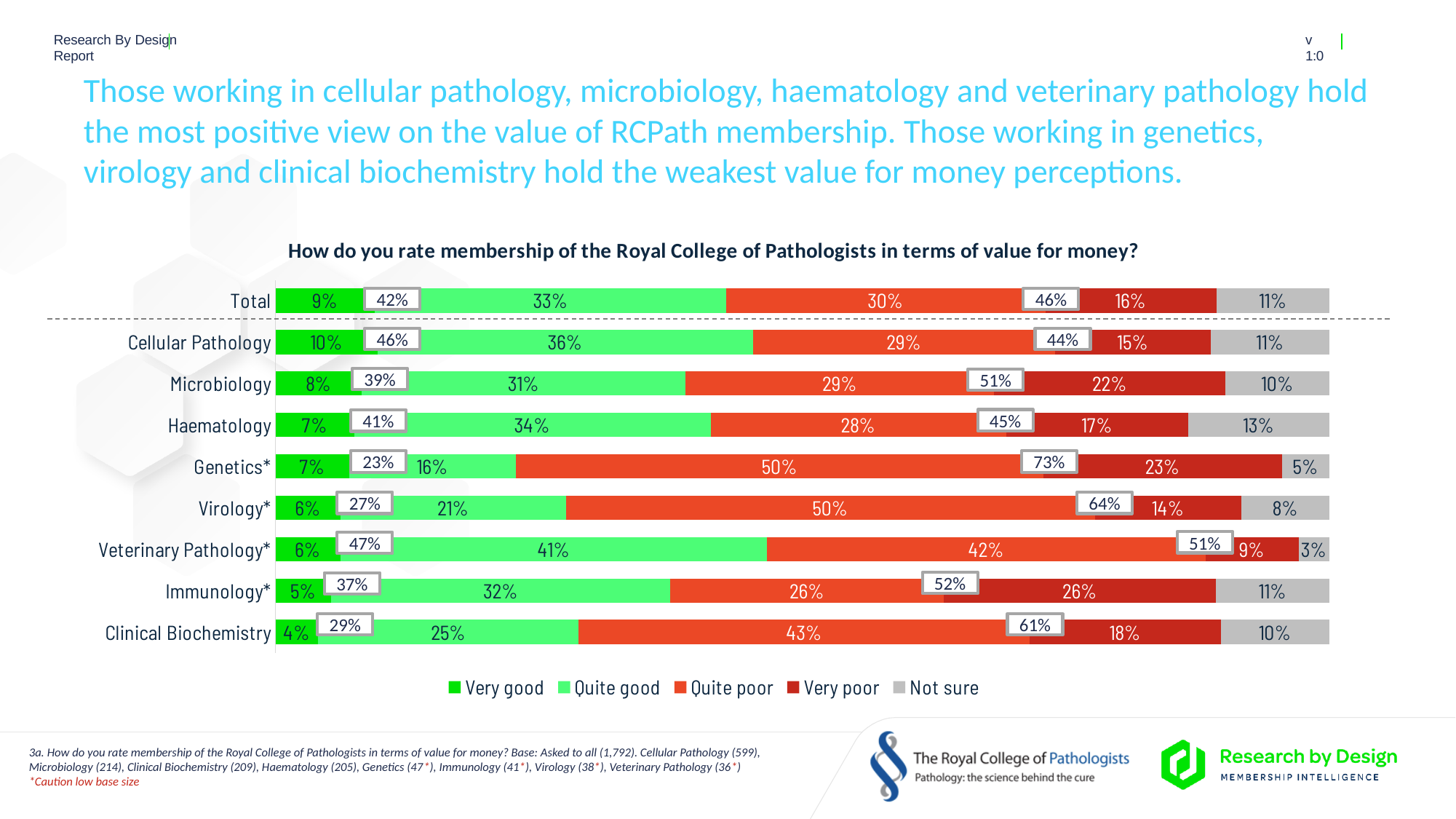

# Those working in cellular pathology, microbiology, haematology and veterinary pathology hold the most positive view on the value of RCPath membership. Those working in genetics, virology and clinical biochemistry hold the weakest value for money perceptions.

### Chart: How do you rate membership of the Royal College of Pathologists in terms of value for money?

| Category | Very good | Quite good | Quite poor | Very poor | Not sure |
|---|---|---|---|---|---|
| Total | 0.09428419450550474 | 0.3333025885130595 | 0.3027868189772821 | 0.16222962520889073 | 0.10739677279523506 |
| Cellular Pathology | 0.09707236983838531 | 0.3558141708448122 | 0.2868460250507468 | 0.1476662208953495 | 0.11260121337070139 |
| Microbiology | 0.08203000880179039 | 0.30704074049786884 | 0.29265254437645 | 0.21977452097403868 | 0.09850218534985268 |
| Haematology | 0.07449774769082299 | 0.3384039485725397 | 0.2803488508582592 | 0.1725601329124383 | 0.13418931996594016 |
| Genetics* | 0.06993406923643203 | 0.15825078872225873 | 0.5005280756602946 | 0.2260725553175124 | 0.045214511063502494 |
| Virology* | 0.061761733562309865 | 0.21365196383853519 | 0.5020365532228223 | 0.13909359336020816 | 0.0834561560161249 |
| Veterinary Pathology* | 0.061558623025547085 | 0.4050200231280054 | 0.41579910869761383 | 0.08821668386162544 | 0.029405561287208483 |
| Immunology* | 0.05284031203990415 | 0.321865586274512 | 0.25937713258462886 | 0.25817102568090594 | 0.1077459434200495 |
| Clinical Biochemistry | 0.040518542717080205 | 0.24722585955920715 | 0.42796894497974647 | 0.18098255055768062 | 0.10330410218628595 |
42%
46%
44%
46%
39%
51%
45%
41%
23%
73%
27%
64%
51%
47%
52%
37%
29%
61%
3a. How do you rate membership of the Royal College of Pathologists in terms of value for money? Base: Asked to all (1,792). Cellular Pathology (599), Microbiology (214), Clinical Biochemistry (209), Haematology (205), Genetics (47*), Immunology (41*), Virology (38*), Veterinary Pathology (36*)
*Caution low base size